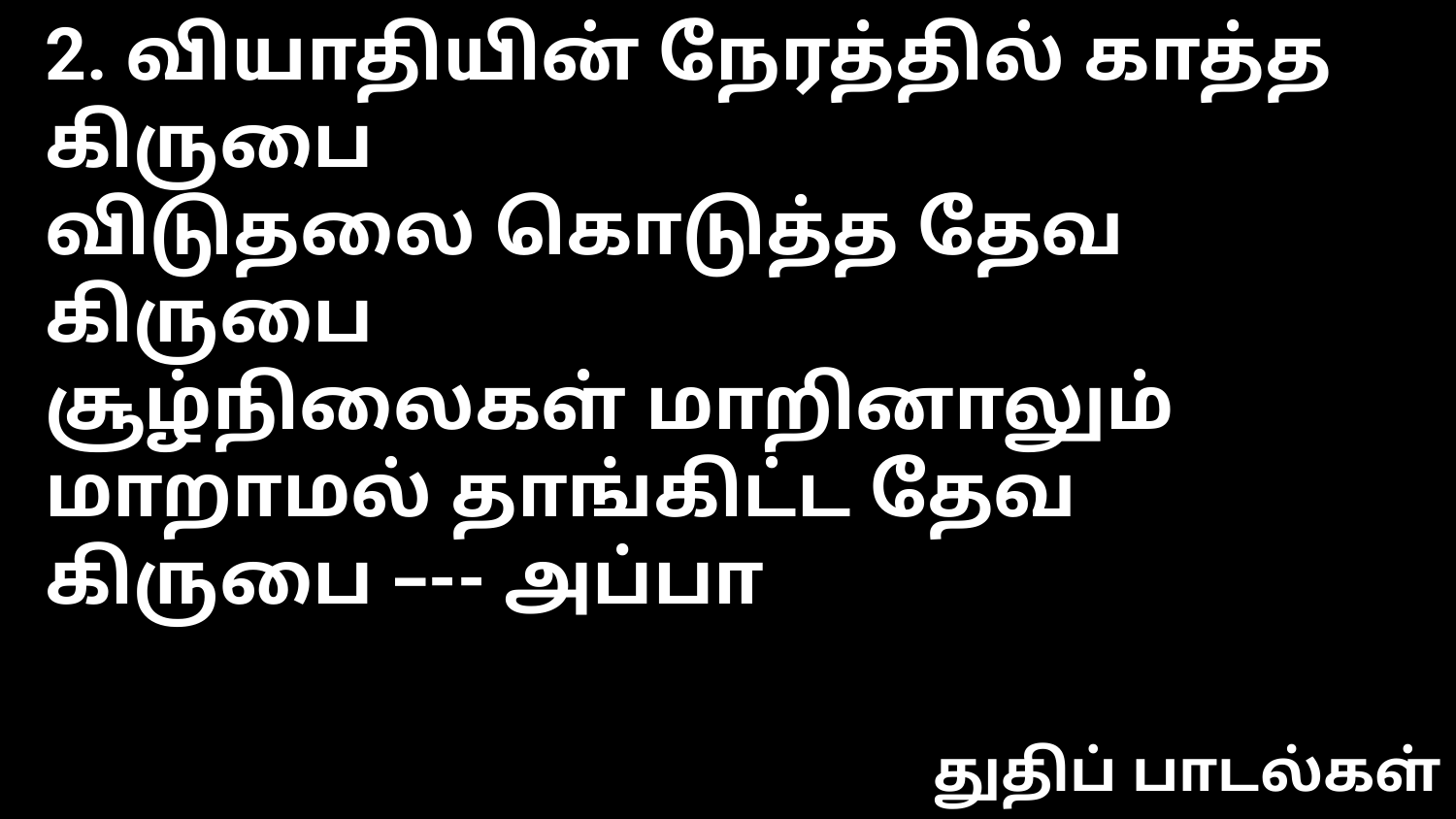

2. வியாதியின் நேரத்தில் காத்த கிருபை
விடுதலை கொடுத்த தேவ கிருபை
சூழ்நிலைகள் மாறினாலும்
மாறாமல் தாங்கிட்ட தேவ கிருபை –-- அப்பா

துதிப் பாடல்கள்